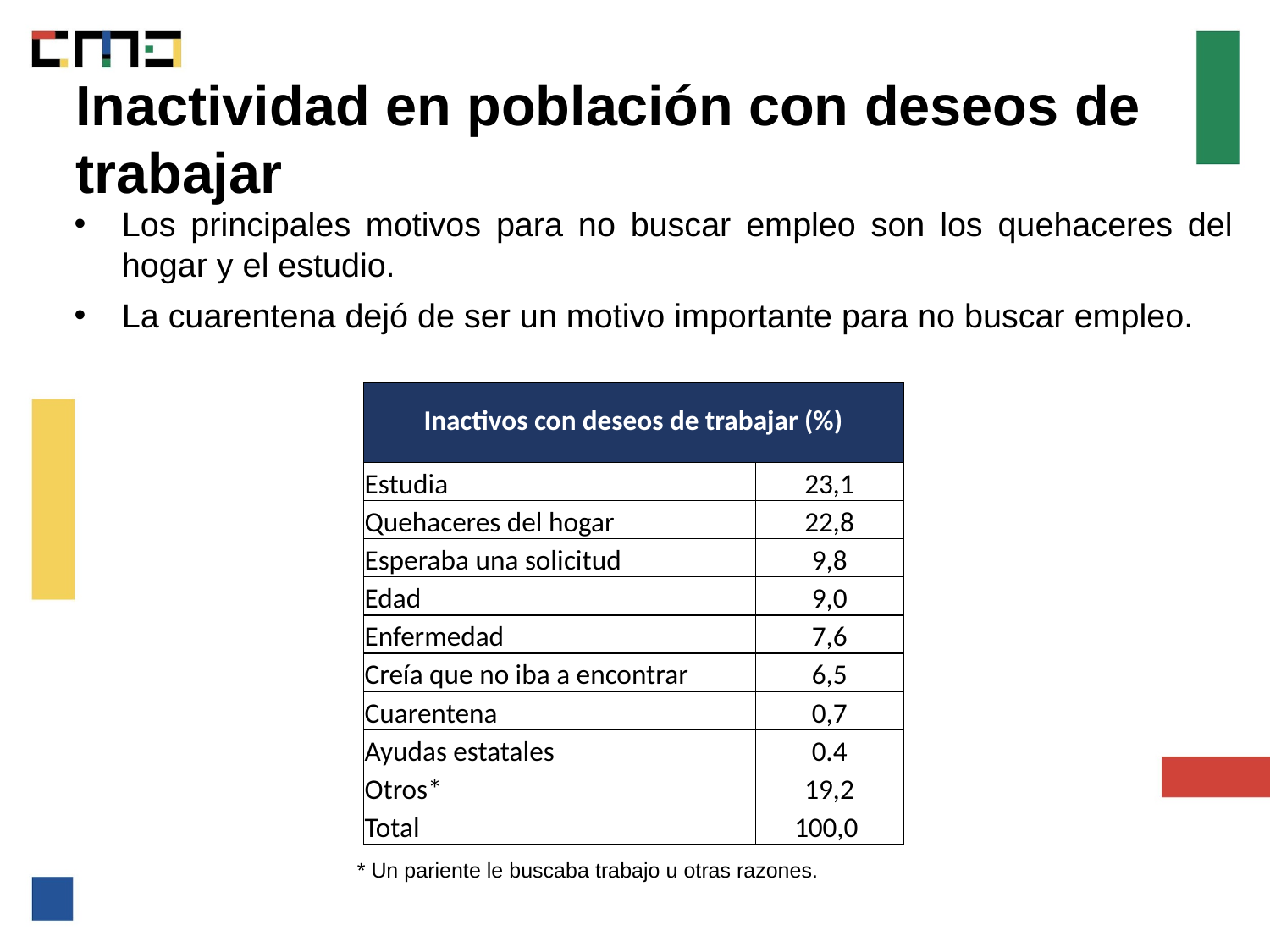

Inactividad en población con deseos de trabajar
Los principales motivos para no buscar empleo son los quehaceres del hogar y el estudio.
La cuarentena dejó de ser un motivo importante para no buscar empleo.

| Inactivos con deseos de trabajar (%) |  |
| --- | --- |
| Estudia | 23,1 |
| Quehaceres del hogar | 22,8 |
| Esperaba una solicitud | 9,8 |
| Edad | 9,0 |
| Enfermedad | 7,6 |
| Creía que no iba a encontrar | 6,5 |
| Cuarentena | 0,7 |
| Ayudas estatales | 0.4 |
| Otros\* | 19,2 |
| Total | 100,0 |

* Un pariente le buscaba trabajo u otras razones.